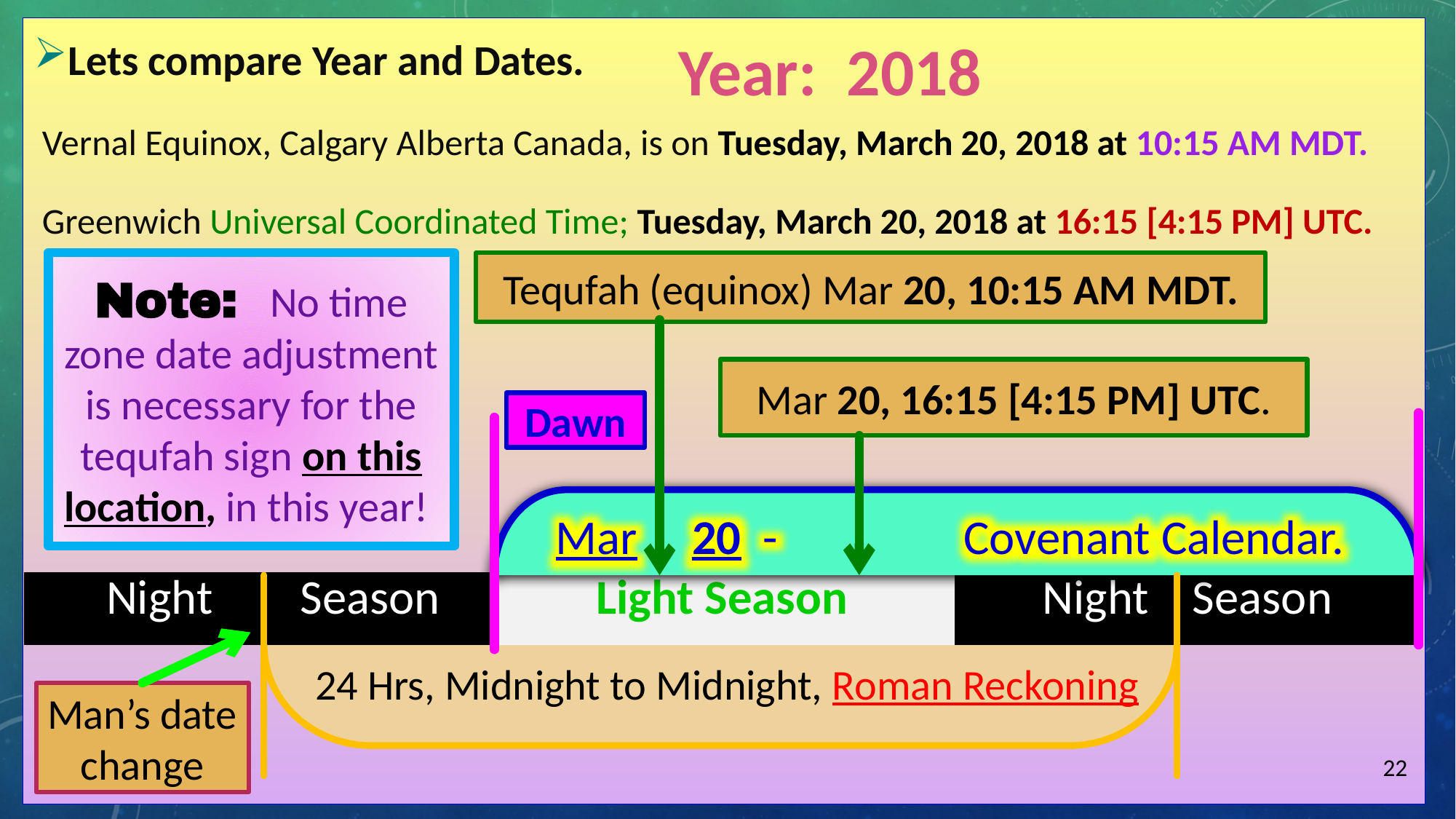

Lets compare Year and Dates.
 Vernal Equinox, Calgary Alberta Canada, is on Tuesday, March 20, 2018 at 10:15 AM MDT.
 Greenwich Universal Coordinated Time; Tuesday, March 20, 2018 at 16:15 [4:15 PM] UTC.

Year:  2018

Note:  No time zone date adjustment is necessary for the tequfah sign on this location, in this year!
Tequfah (equinox) Mar 20, 10:15 AM MDT.
Mar 20, 16:15 [4:15 PM] UTC.
Dawn
Mar     20  -                 Covenant Calendar.
| Night Season | Light Season | Night Season |
| --- | --- | --- |
24 Hrs, Midnight to Midnight, Roman Reckoning
Man’s date change
22